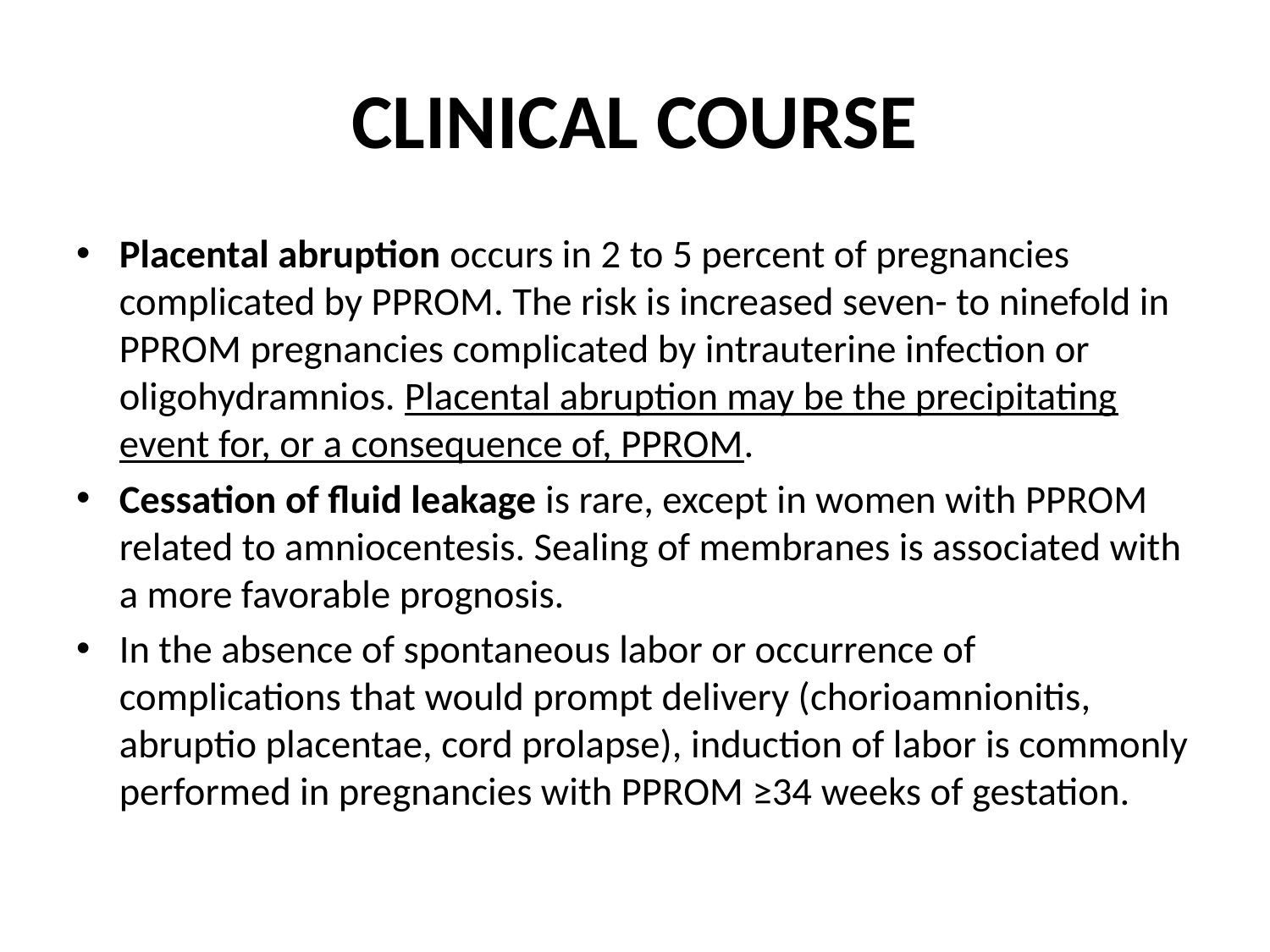

# CLINICAL COURSE
Placental abruption occurs in 2 to 5 percent of pregnancies complicated by PPROM. The risk is increased seven- to ninefold in PPROM pregnancies complicated by intrauterine infection or oligohydramnios. Placental abruption may be the precipitating event for, or a consequence of, PPROM.
Cessation of fluid leakage is rare, except in women with PPROM related to amniocentesis. Sealing of membranes is associated with a more favorable prognosis.
In the absence of spontaneous labor or occurrence of complications that would prompt delivery (chorioamnionitis, abruptio placentae, cord prolapse), induction of labor is commonly performed in pregnancies with PPROM ≥34 weeks of gestation.